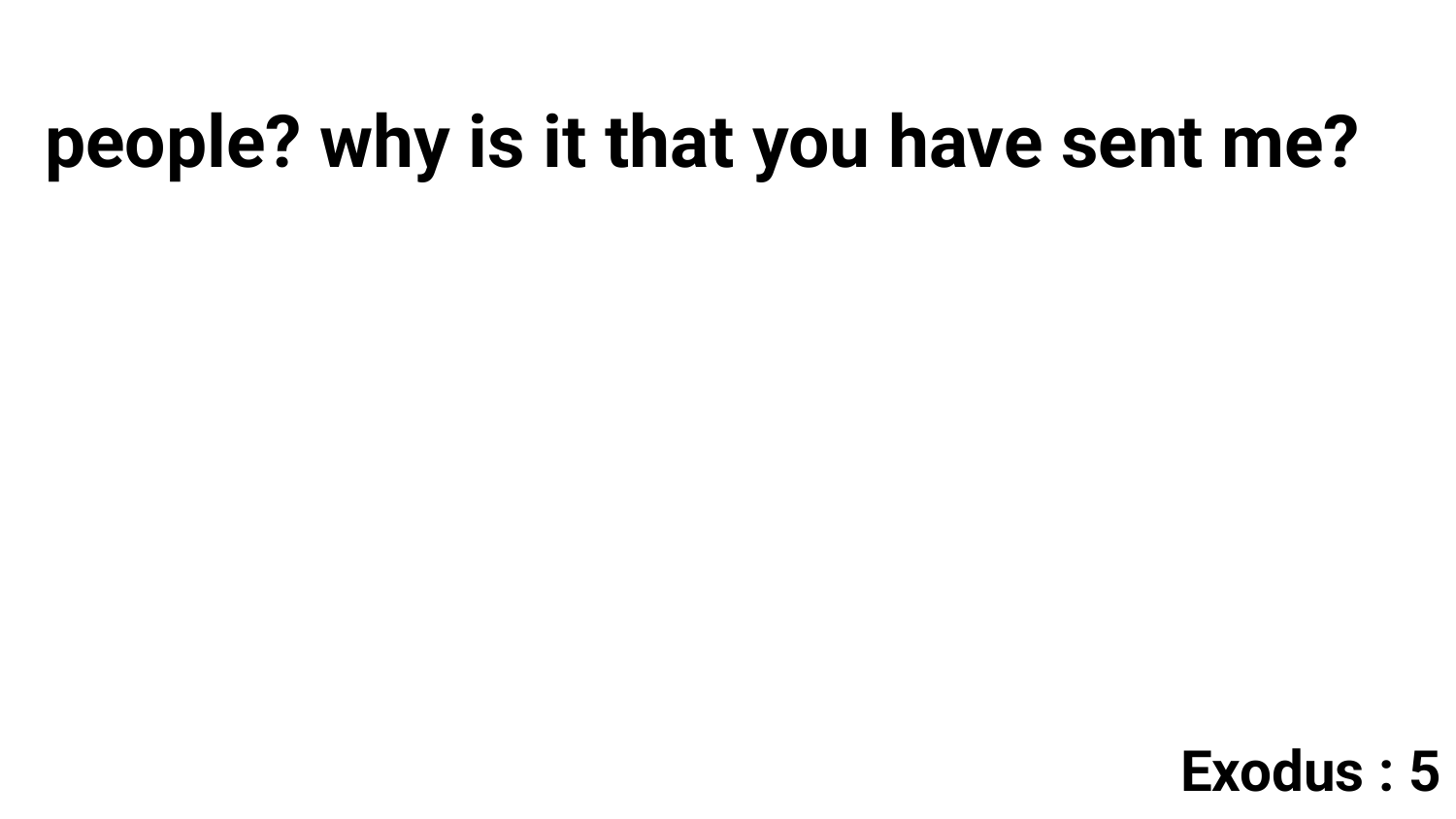

people? why is it that you have sent me?
Exodus : 5